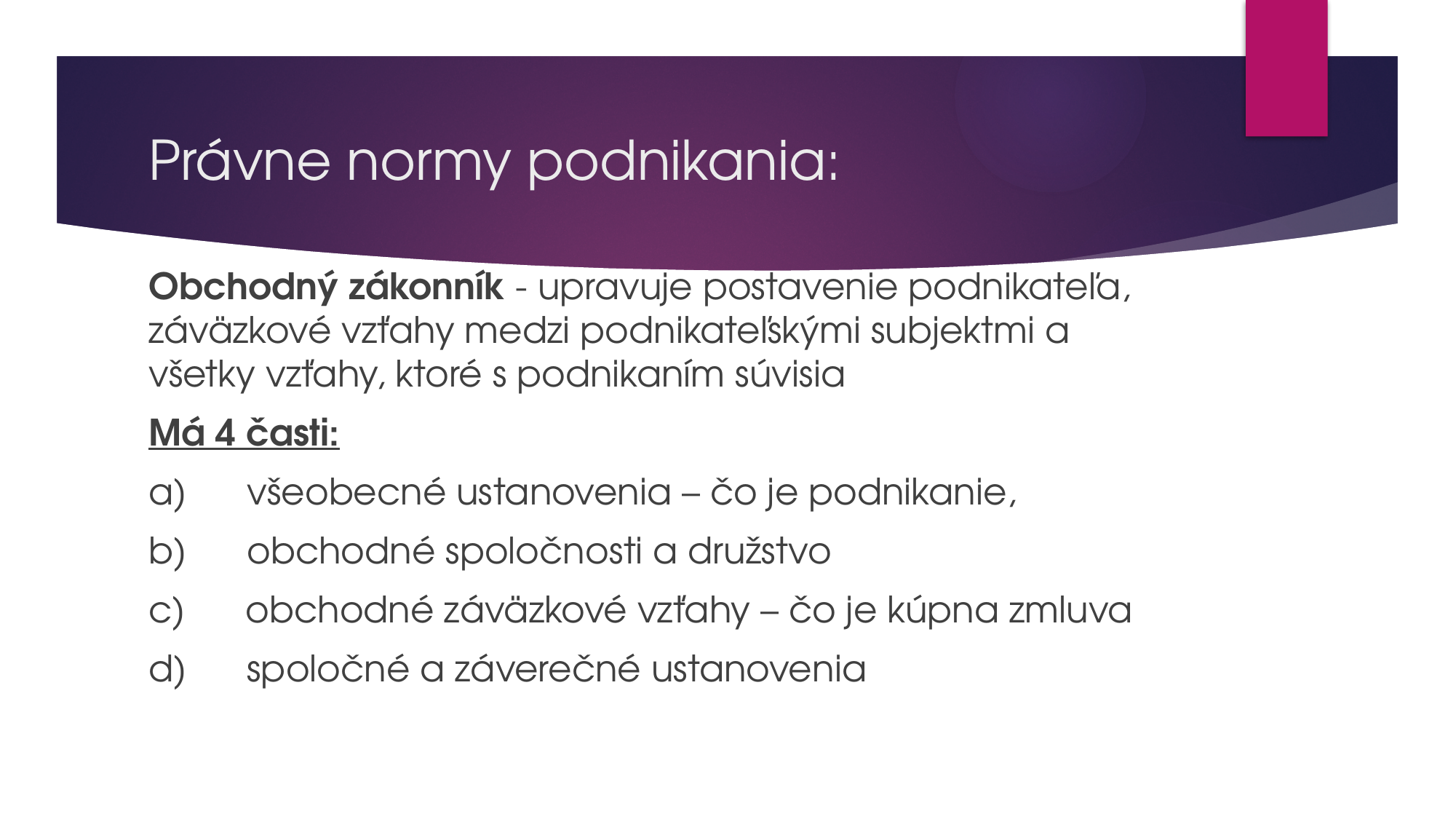

# Právne normy podnikania:
Obchodný zákonník - upravuje postavenie podnikateľa, záväzkové vzťahy medzi podnikateľskými subjektmi a všetky vzťahy, ktoré s podnikaním súvisia
Má 4 časti:
a)      všeobecné ustanovenia – čo je podnikanie,
b)      obchodné spoločnosti a družstvo
c)      obchodné záväzkové vzťahy – čo je kúpna zmluva
d)      spoločné a záverečné ustanovenia